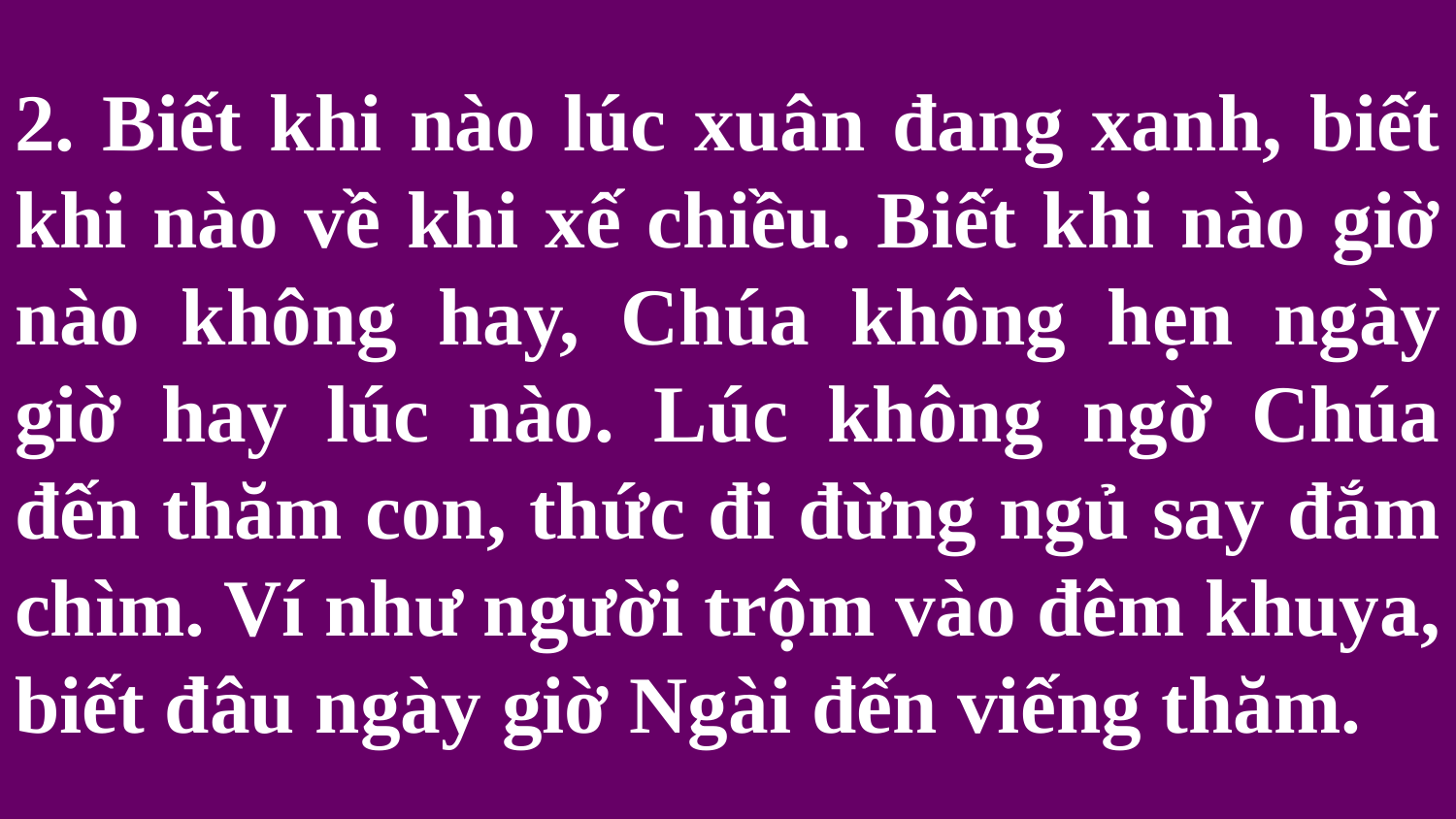

# 2. Biết khi nào lúc xuân đang xanh, biết khi nào về khi xế chiều. Biết khi nào giờ nào không hay, Chúa không hẹn ngày giờ hay lúc nào. Lúc không ngờ Chúa đến thăm con, thức đi đừng ngủ say đắm chìm. Ví như người trộm vào đêm khuya, biết đâu ngày giờ Ngài đến viếng thăm.